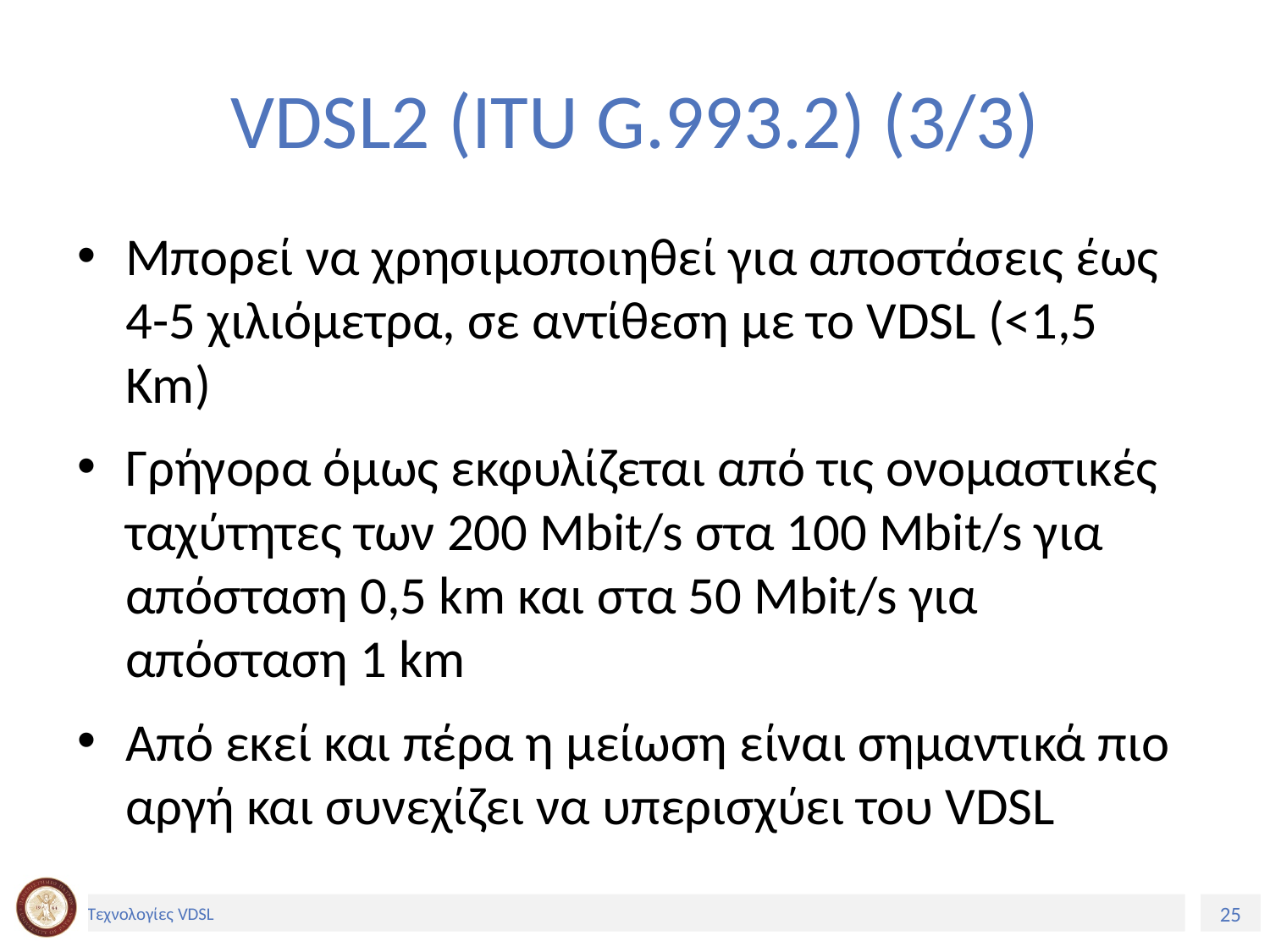

# VDSL2 (ITU G.993.2) (3/3)
Μπορεί να χρησιμοποιηθεί για αποστάσεις έως 4-5 χιλιόμετρα, σε αντίθεση με το VDSL (<1,5 Km)
Γρήγορα όμως εκφυλίζεται από τις ονομαστικές ταχύτητες των 200 Mbit/s στα 100 Mbit/s για απόσταση 0,5 km και στα 50 Mbit/s για απόσταση 1 km
Από εκεί και πέρα η μείωση είναι σημαντικά πιο αργή και συνεχίζει να υπερισχύει του VDSL